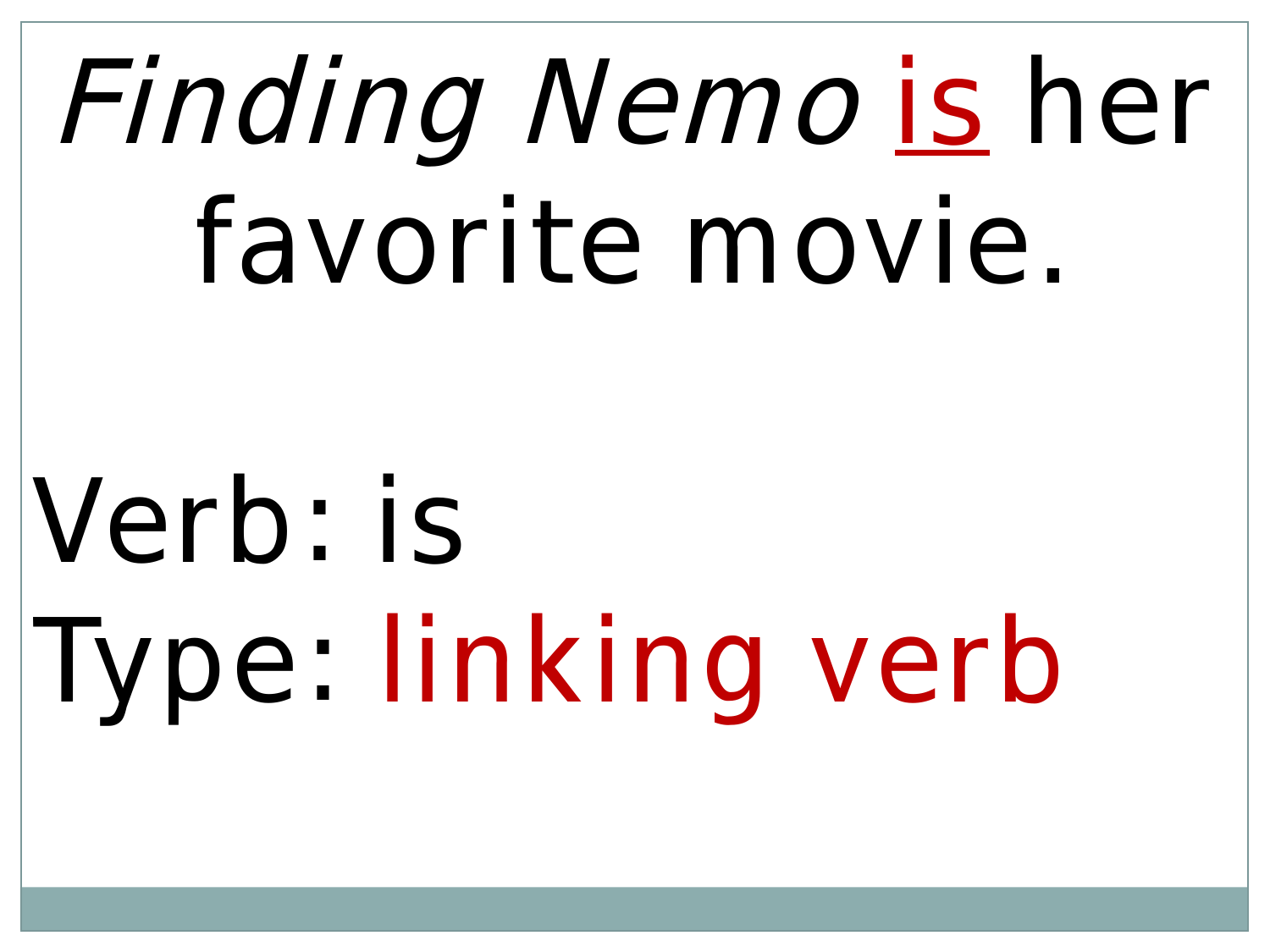

Finding Nemo is her favorite movie.

Verb: is
Type: linking verb